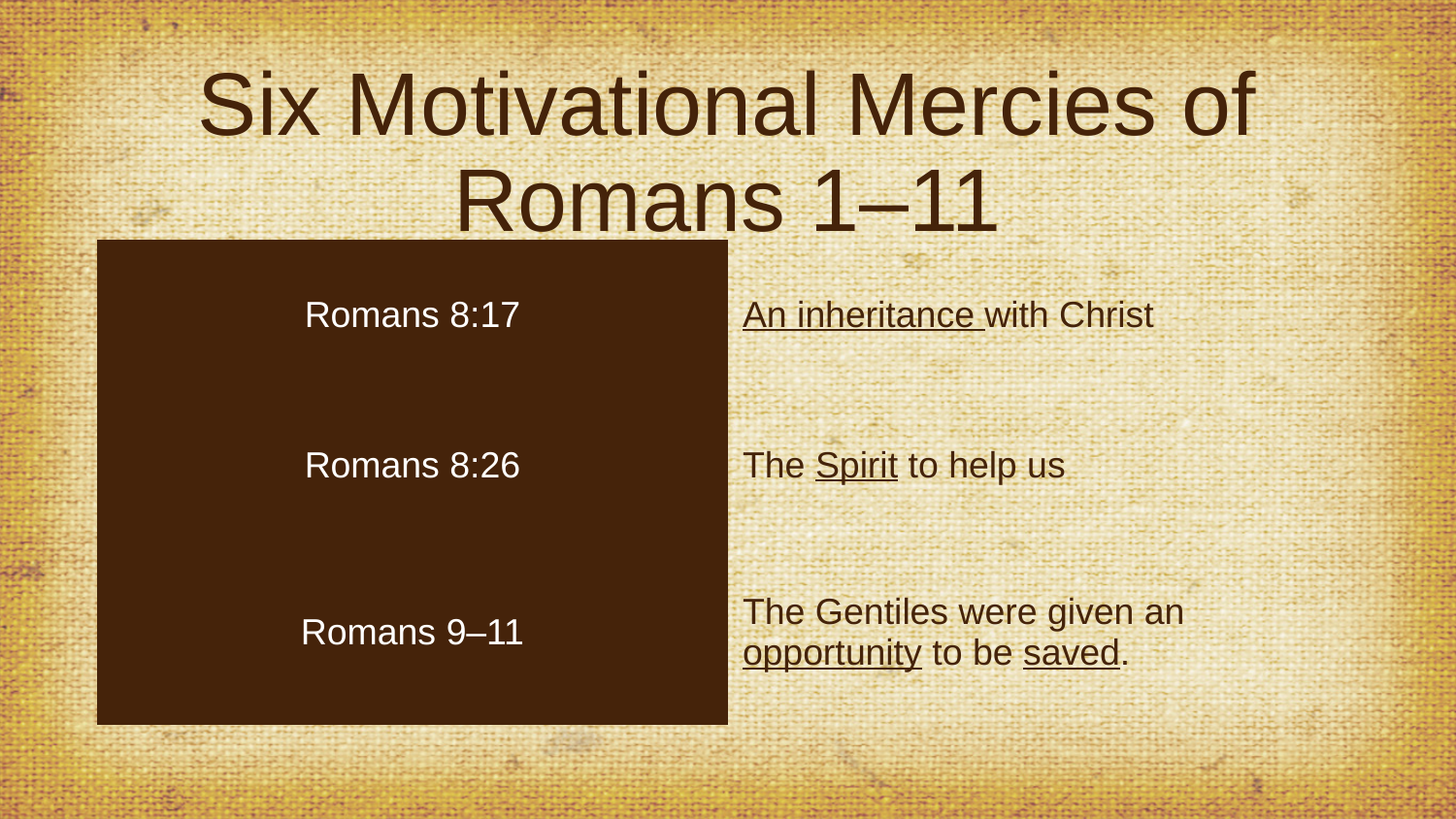

# Six Motivational Mercies of Romans 1–11
| Romans 8:17 | An inheritance with Christ |
| --- | --- |
| Romans 8:26 | The Spirit to help us |
| Romans 9–11 | The Gentiles were given an opportunity to be saved. |